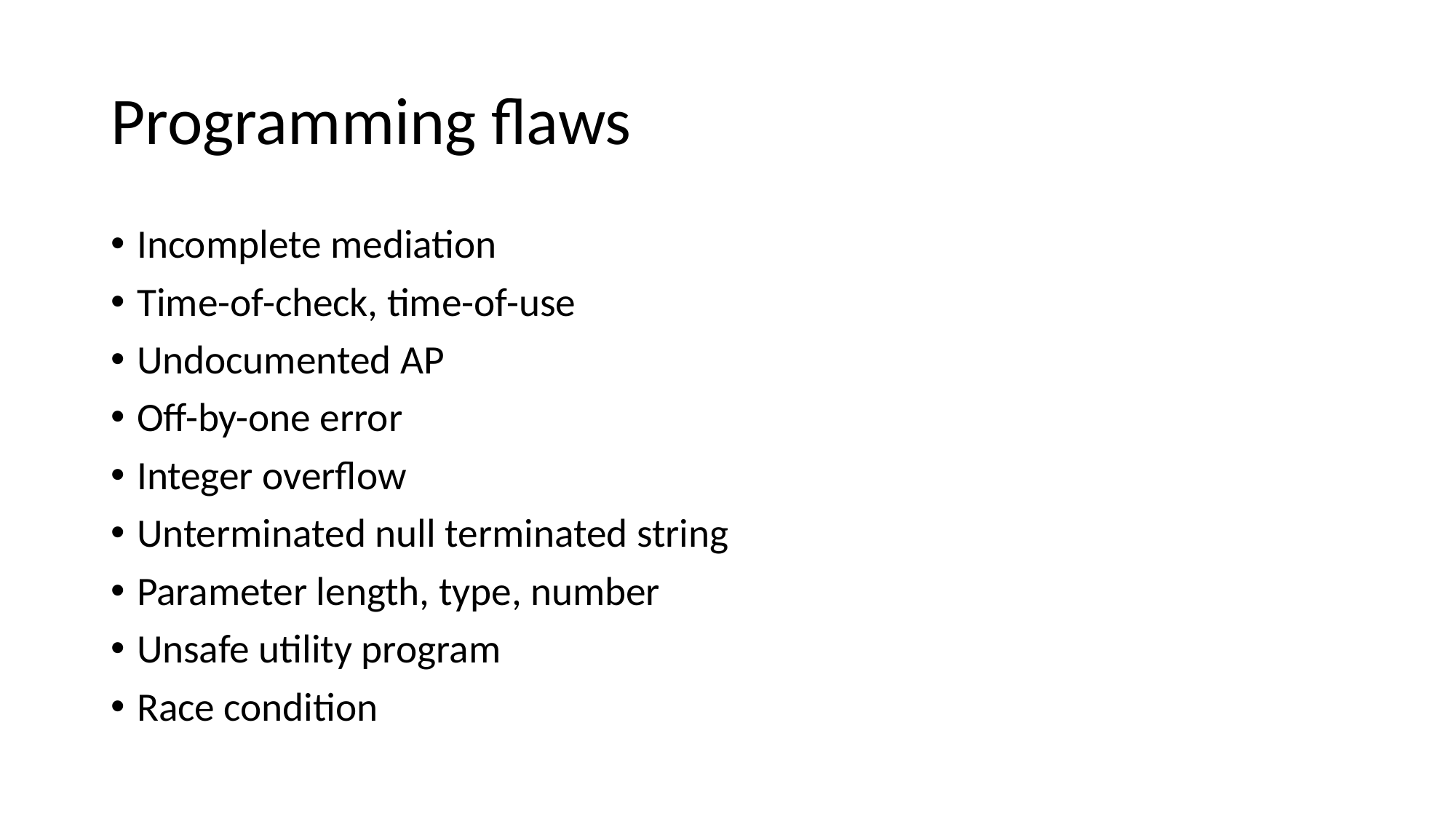

# Programming flaws
Incomplete mediation
Time-of-check, time-of-use
Undocumented AP
Off-by-one error
Integer overflow
Unterminated null terminated string
Parameter length, type, number
Unsafe utility program
Race condition